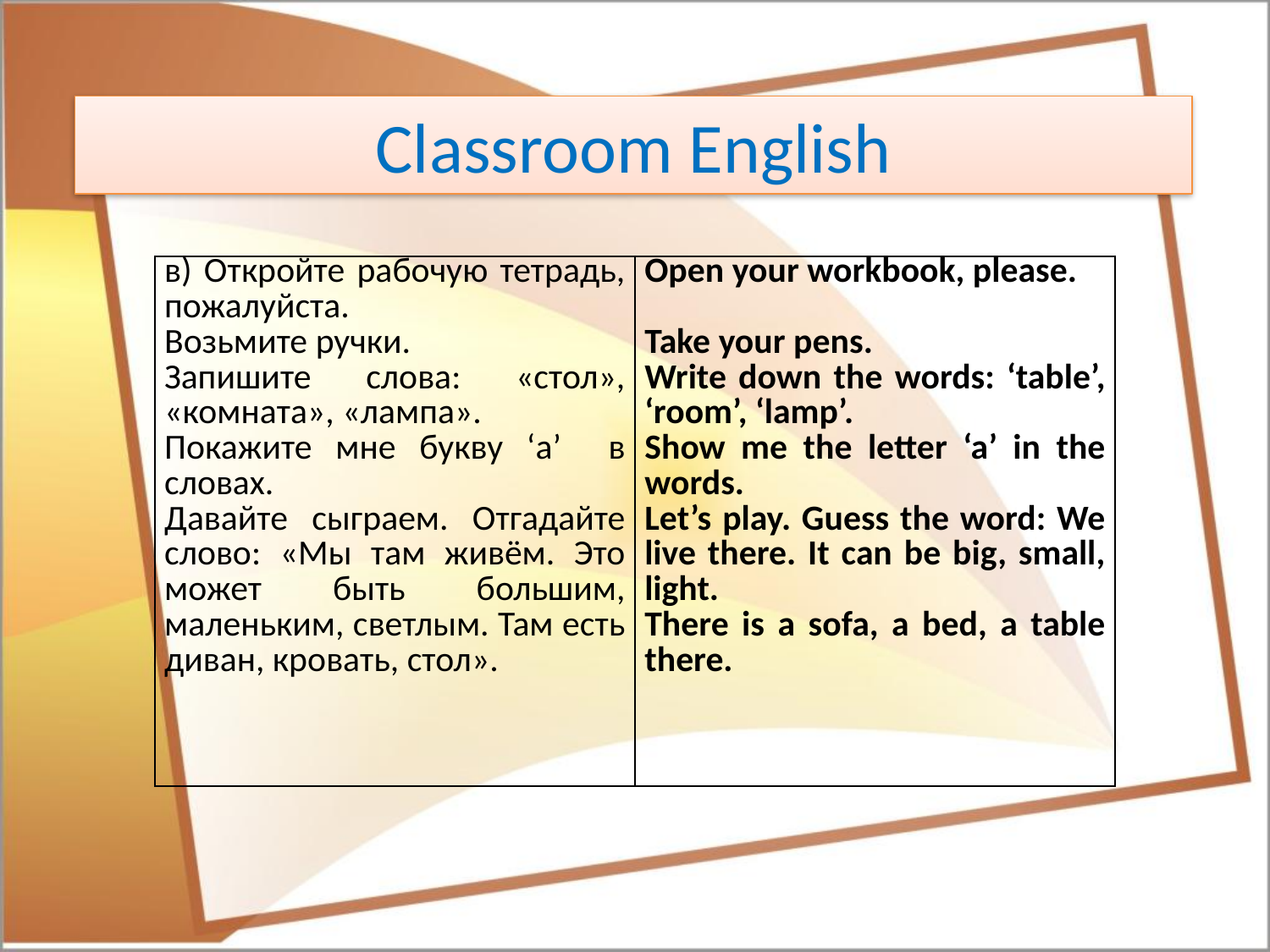

# Classroom English
| в) Откройте рабочую тетрадь, пожалуйста. Возьмите ручки. Запишите слова: «стол», «комната», «лампа». Покажите мне букву ‘a’ в словах. Давайте сыграем. Отгадайте слово: «Мы там живём. Это может быть большим, маленьким, светлым. Там есть диван, кровать, стол». | Open your workbook, please.   Take your pens. Write down the words: ‘table’, ‘room’, ‘lamp’. Show me the letter ‘a’ in the words. Let’s play. Guess the word: We live there. It can be big, small, light. There is a sofa, a bed, a table there. |
| --- | --- |